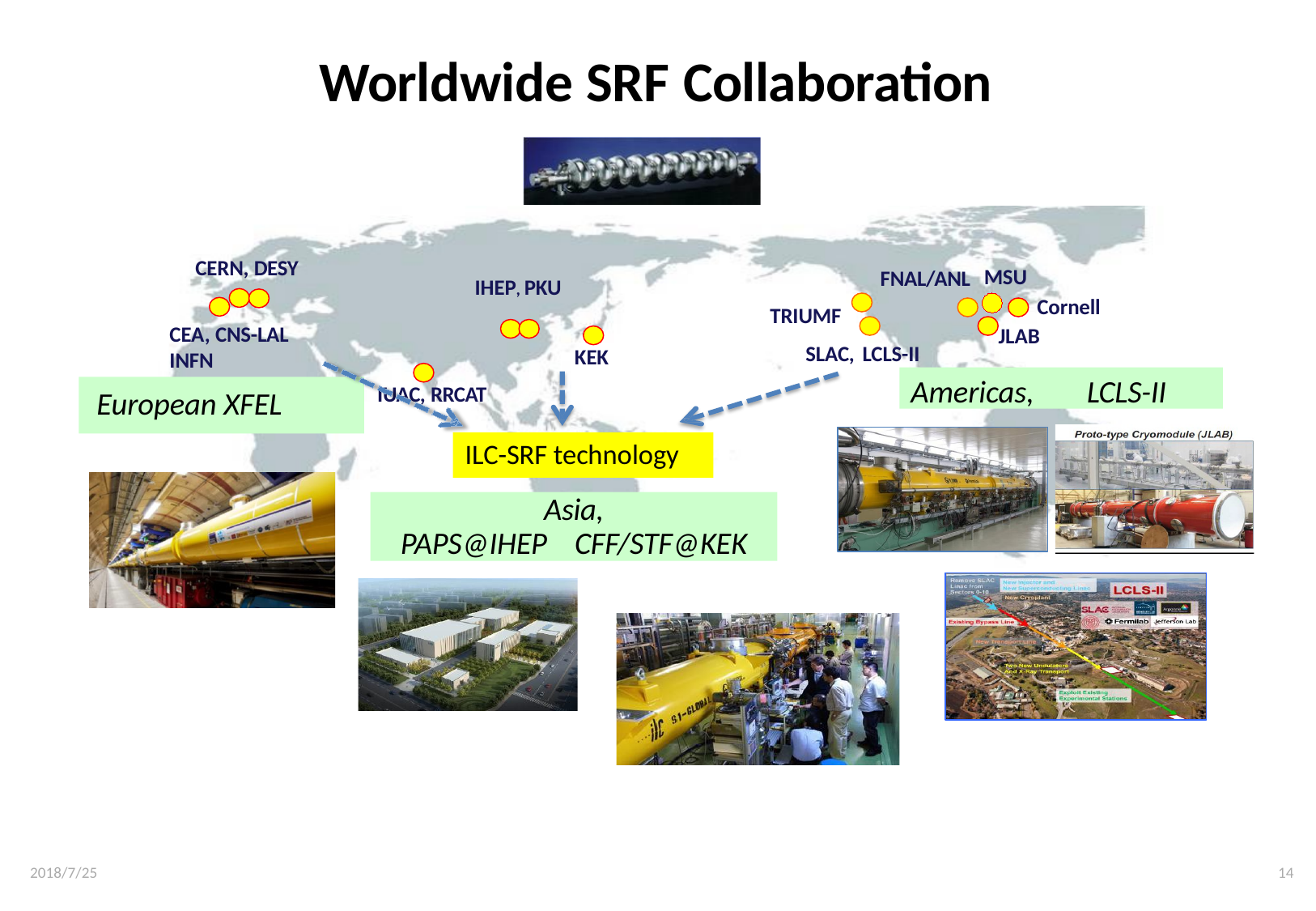

# Worldwide SRF Collaboration

CERN, DESY
MSU
FNAL/ANL
IHEP, PKU

Cornell
JLAB

TRIUMF

CEA, CNS-LAL
INFN

SLAC, LCLS-II
KEK

Americas,	LCLS-II

IUAC, RRCAT
European XFEL

ILC-SRF technology

Asia,
PAPS@IHEP    CFF/STF@KEK

2018/7/25
14